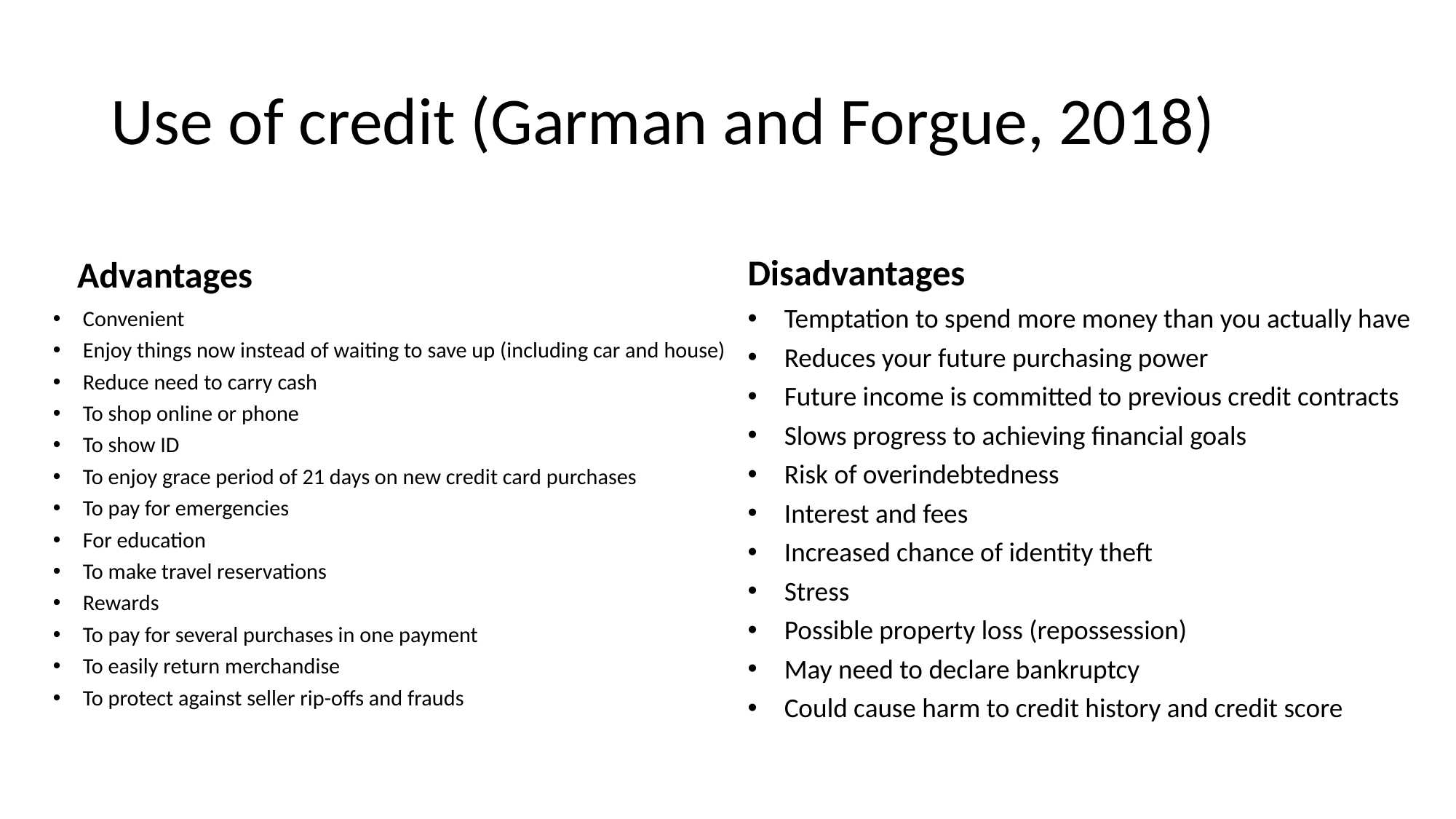

# Use of credit (Garman and Forgue, 2018)
Disadvantages
Advantages
Temptation to spend more money than you actually have
Reduces your future purchasing power
Future income is committed to previous credit contracts
Slows progress to achieving financial goals
Risk of overindebtedness
Interest and fees
Increased chance of identity theft
Stress
Possible property loss (repossession)
May need to declare bankruptcy
Could cause harm to credit history and credit score

Convenient
Enjoy things now instead of waiting to save up (including car and house)
Reduce need to carry cash
To shop online or phone
To show ID
To enjoy grace period of 21 days on new credit card purchases
To pay for emergencies
For education
To make travel reservations
Rewards
To pay for several purchases in one payment
To easily return merchandise
To protect against seller rip-offs and frauds